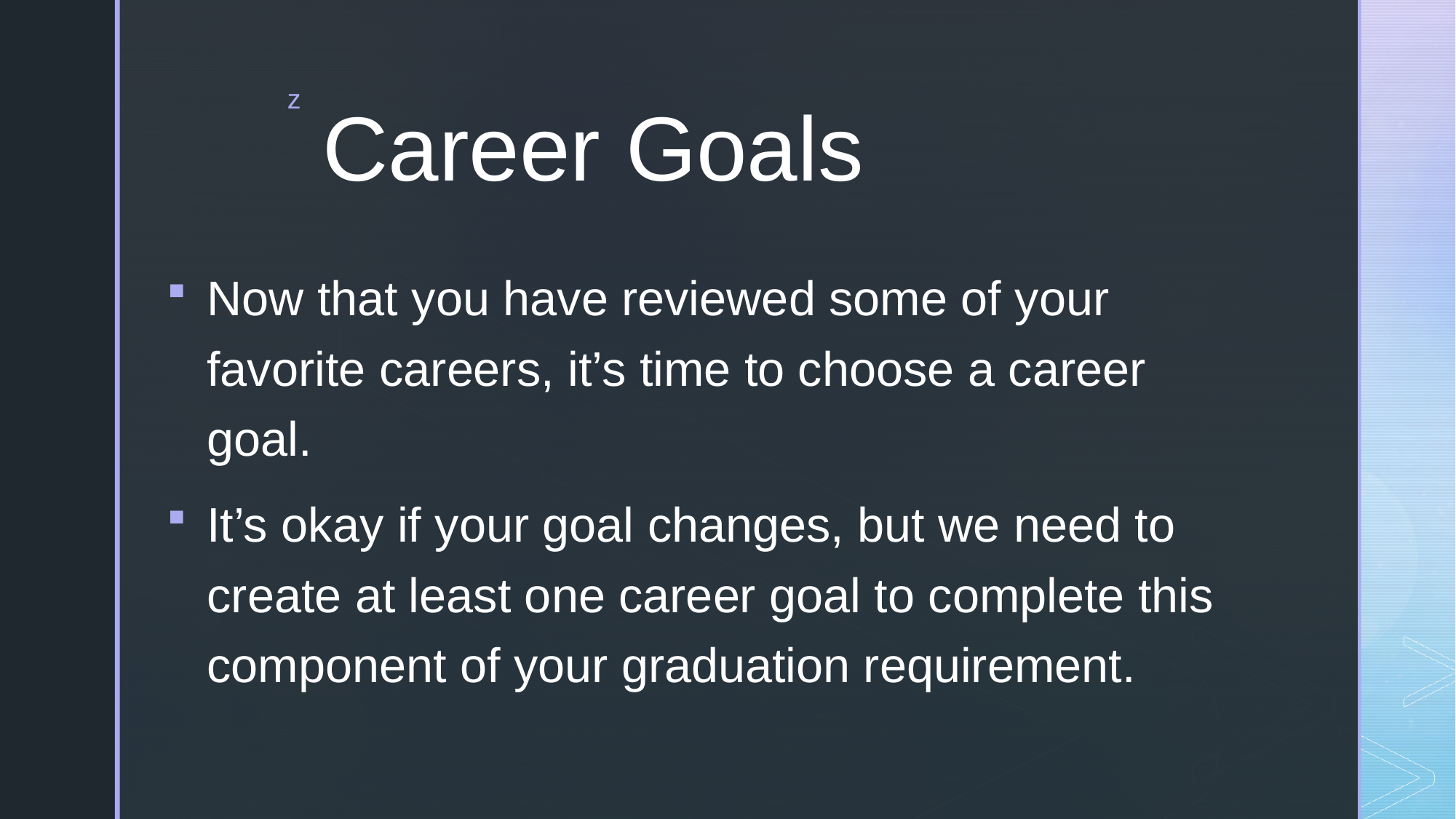

# Career Goals
Now that you have reviewed some of your favorite careers, it’s time to choose a career goal.
It’s okay if your goal changes, but we need to create at least one career goal to complete this component of your graduation requirement.